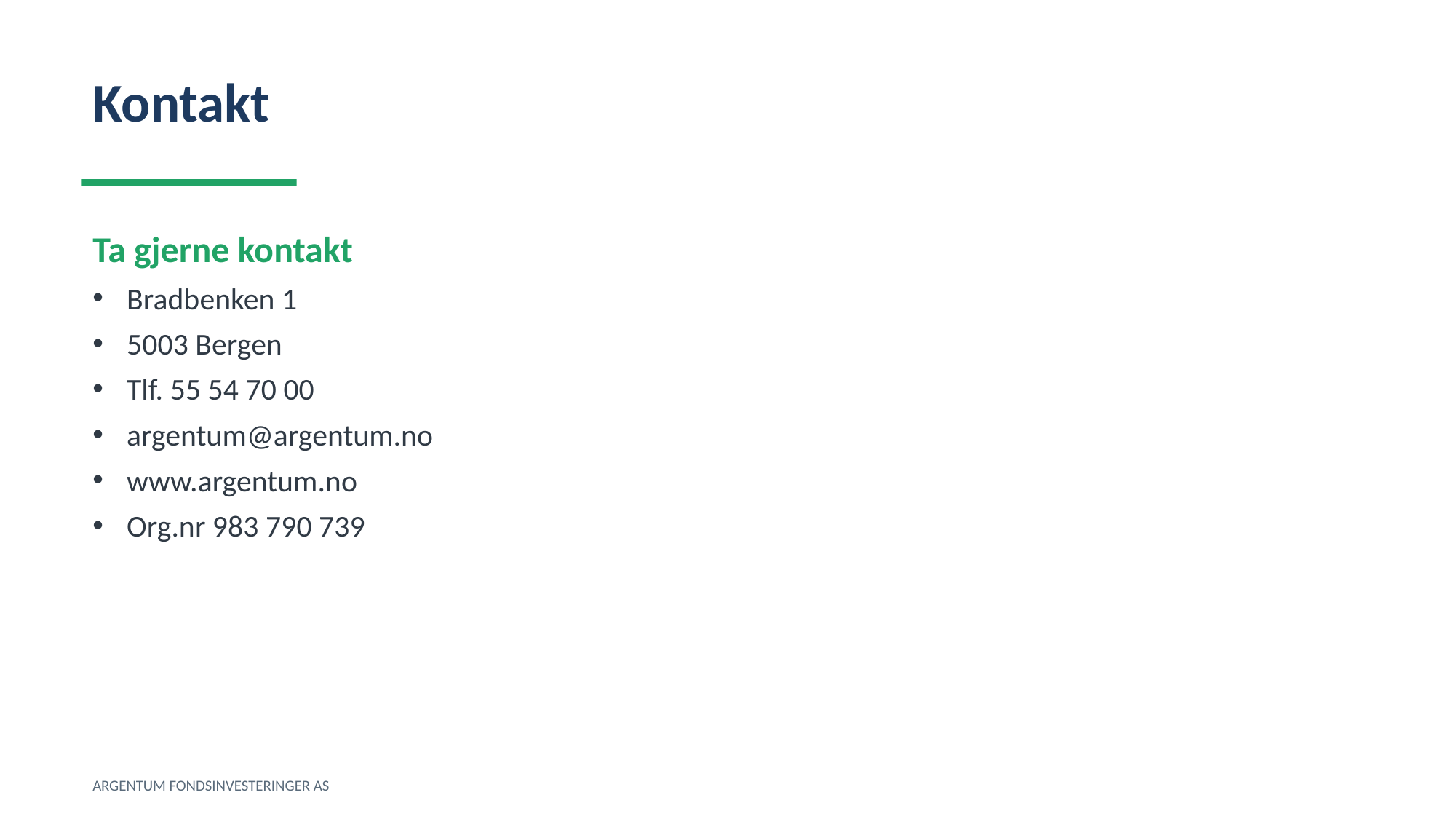

Kontakt

Ta gjerne kontakt
Bradbenken 1
5003 Bergen
Tlf. 55 54 70 00
argentum@argentum.no
www.argentum.no
Org.nr 983 790 739
ARGENTUM FONDSINVESTERINGER AS